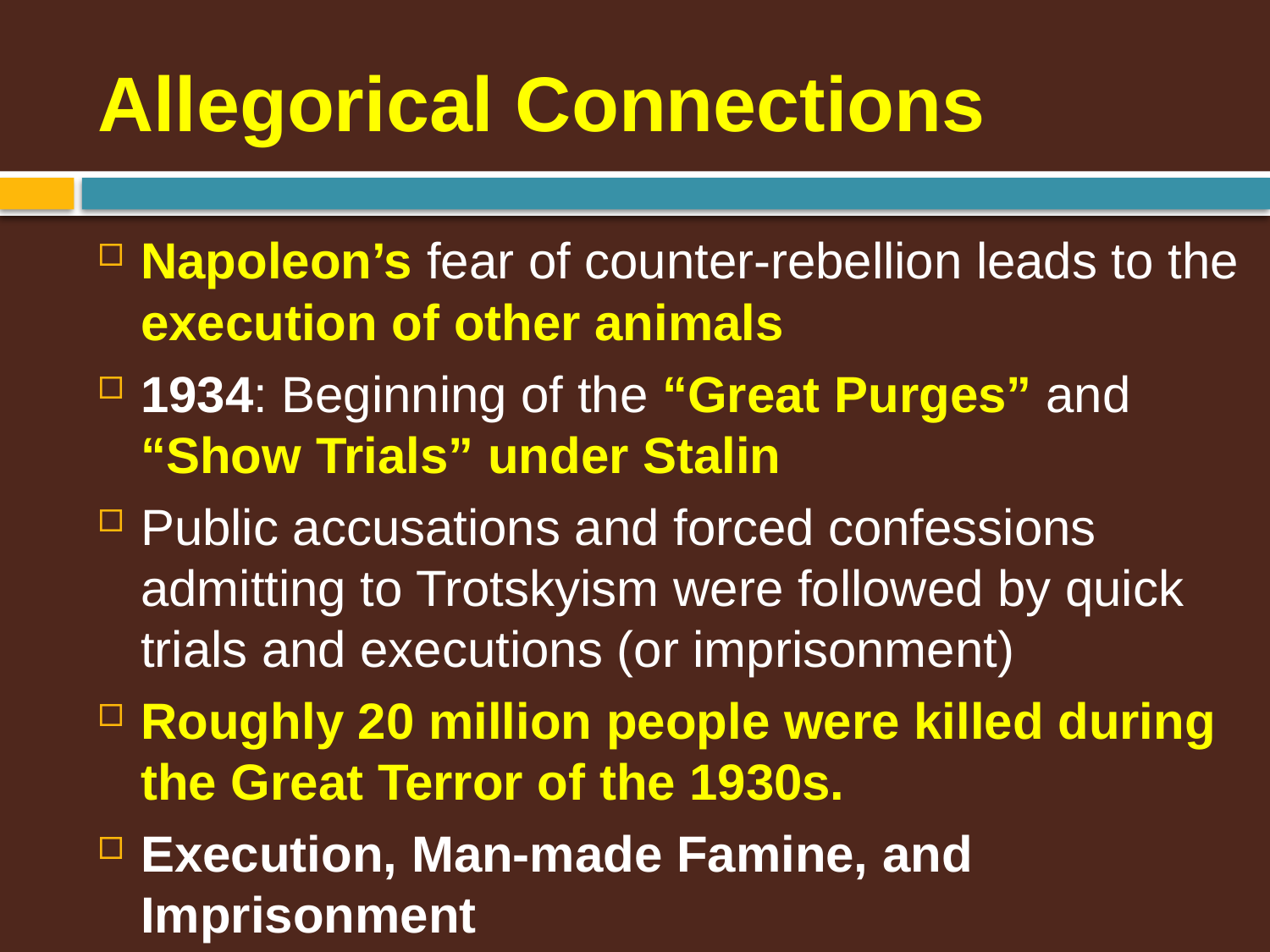

# Allegorical Connections
Napoleon’s fear of counter-rebellion leads to the execution of other animals
1934: Beginning of the “Great Purges” and “Show Trials” under Stalin
Public accusations and forced confessions admitting to Trotskyism were followed by quick trials and executions (or imprisonment)
Roughly 20 million people were killed during the Great Terror of the 1930s.
Execution, Man-made Famine, and Imprisonment